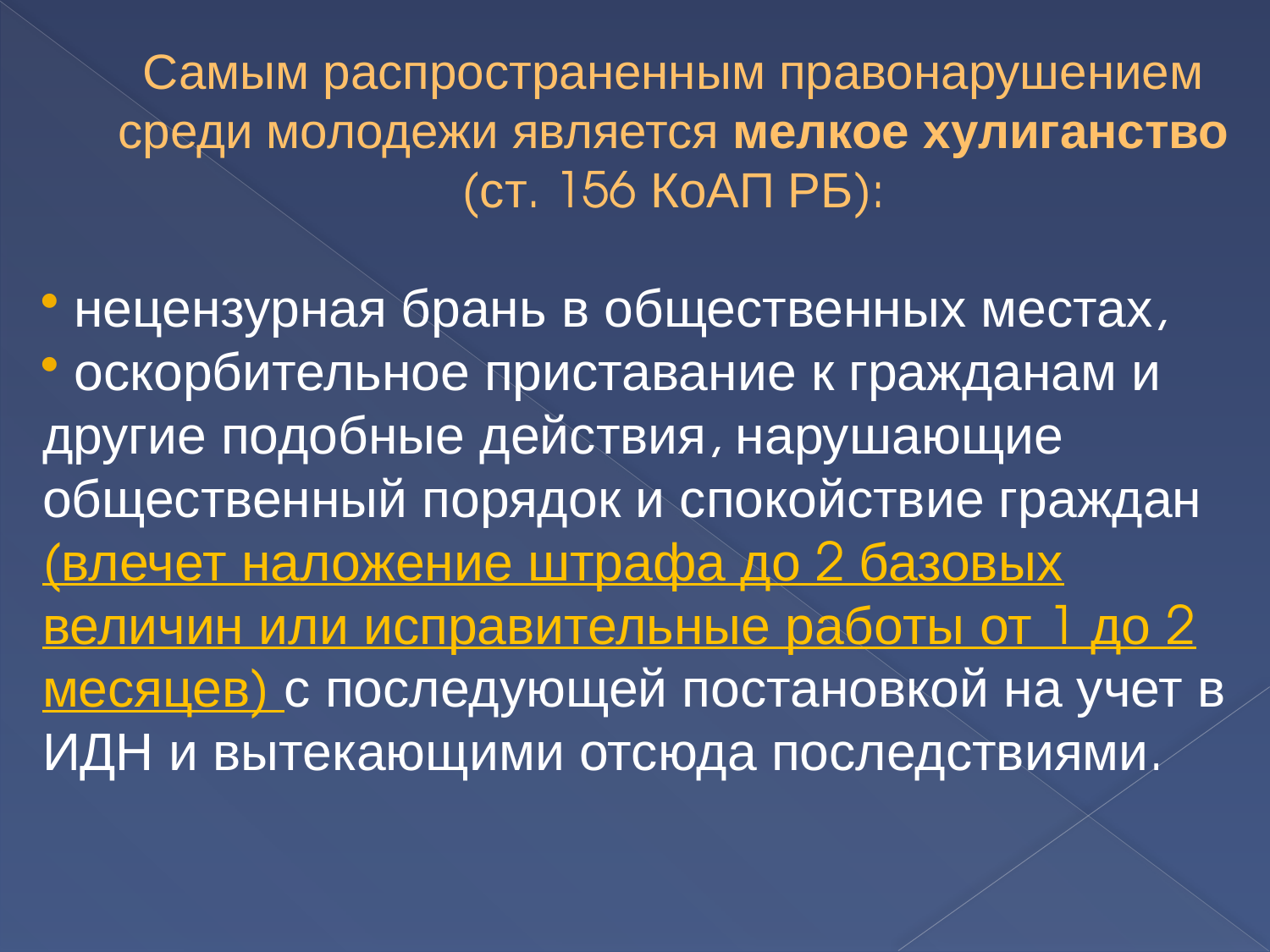

# Самым распространенным правонарушением среди молодежи является мелкое хулиганство (ст. 156 КоАП РБ):
 нецензурная брань в общественных местах,
 оскорбительное приставание к гражданам и другие подобные действия, нарушающие общественный порядок и спокойствие граждан (влечет наложение штрафа до 2 базовых величин или исправительные работы от 1 до 2 месяцев) с последующей постановкой на учет в ИДН и вытекающими отсюда последствиями.